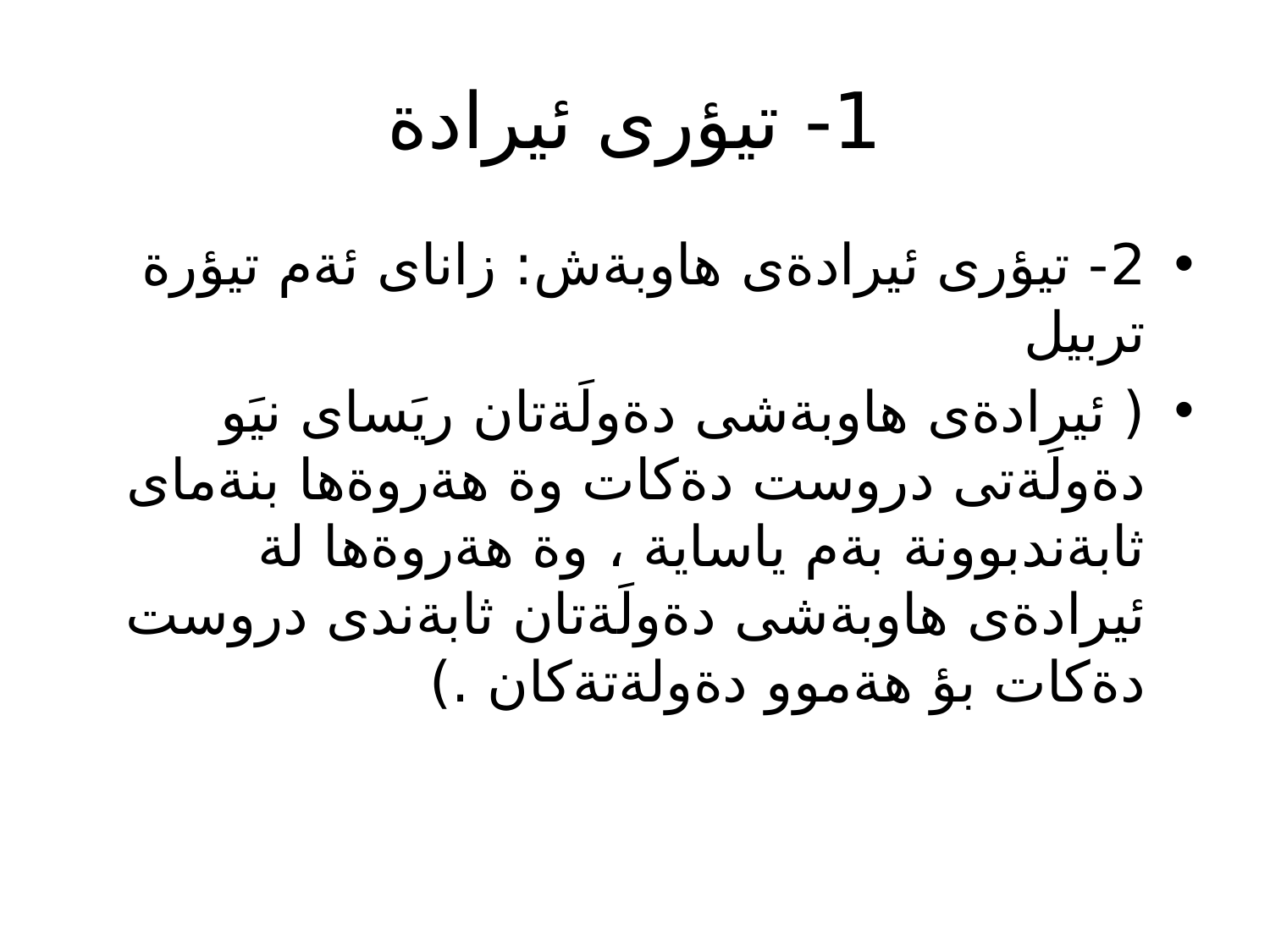

# 1- تيؤرى ئيرادة
2- تيؤرى ئيرادةى هاوبةش: زاناى ئةم تيؤرة تربيل
( ئيرادةى هاوبةشى دةولَةتان ريَساى نيَو دةولَةتى دروست دةكات وة هةروةها بنةماى ثابةندبوونة بةم ياساية ، وة هةروةها لة ئيرادةى هاوبةشى دةولَةتان ثابةندى دروست دةكات بؤ هةموو دةولةتةكان .)